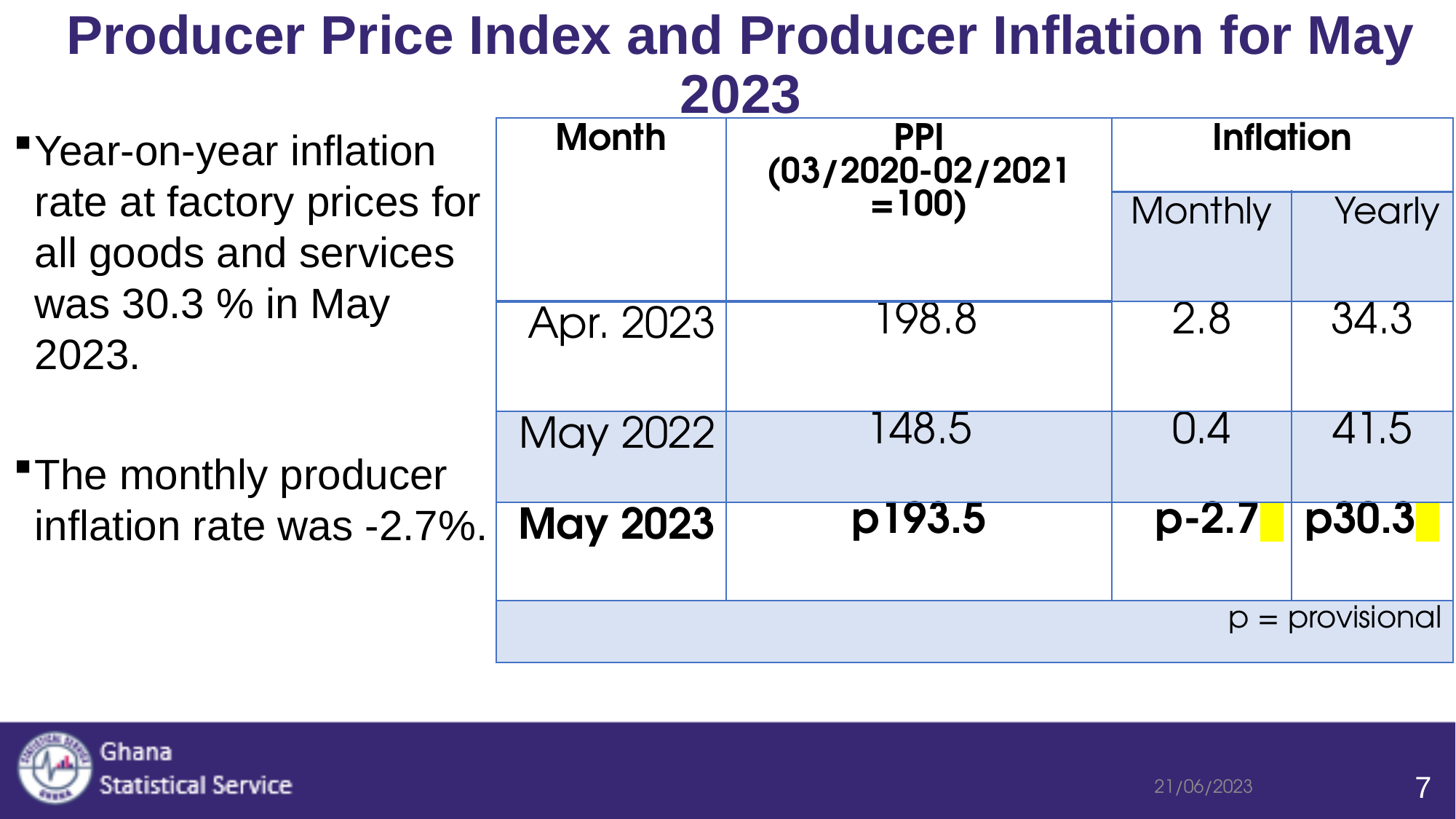

# Producer Price Index and Producer Inflation for May 2023
Year-on-year inflation rate at factory prices for all goods and services was 30.3 % in May 2023.

The monthly producer inflation rate was -2.7%.

| Month | PPI (03/2020-02/2021 =100) | Inflation |  |
| --- | --- | --- | --- |
|  |  | Monthly | Yearly |
| Apr. 2023 | 198.8 | 2.8 | 34.3 |
| May 2022 | 148.5 | 0.4 | 41.5 |
| May 2023 | p193.5 | p-2.7 | p30.3 |
| p = provisional |  |  |  |
21/06/2023
7